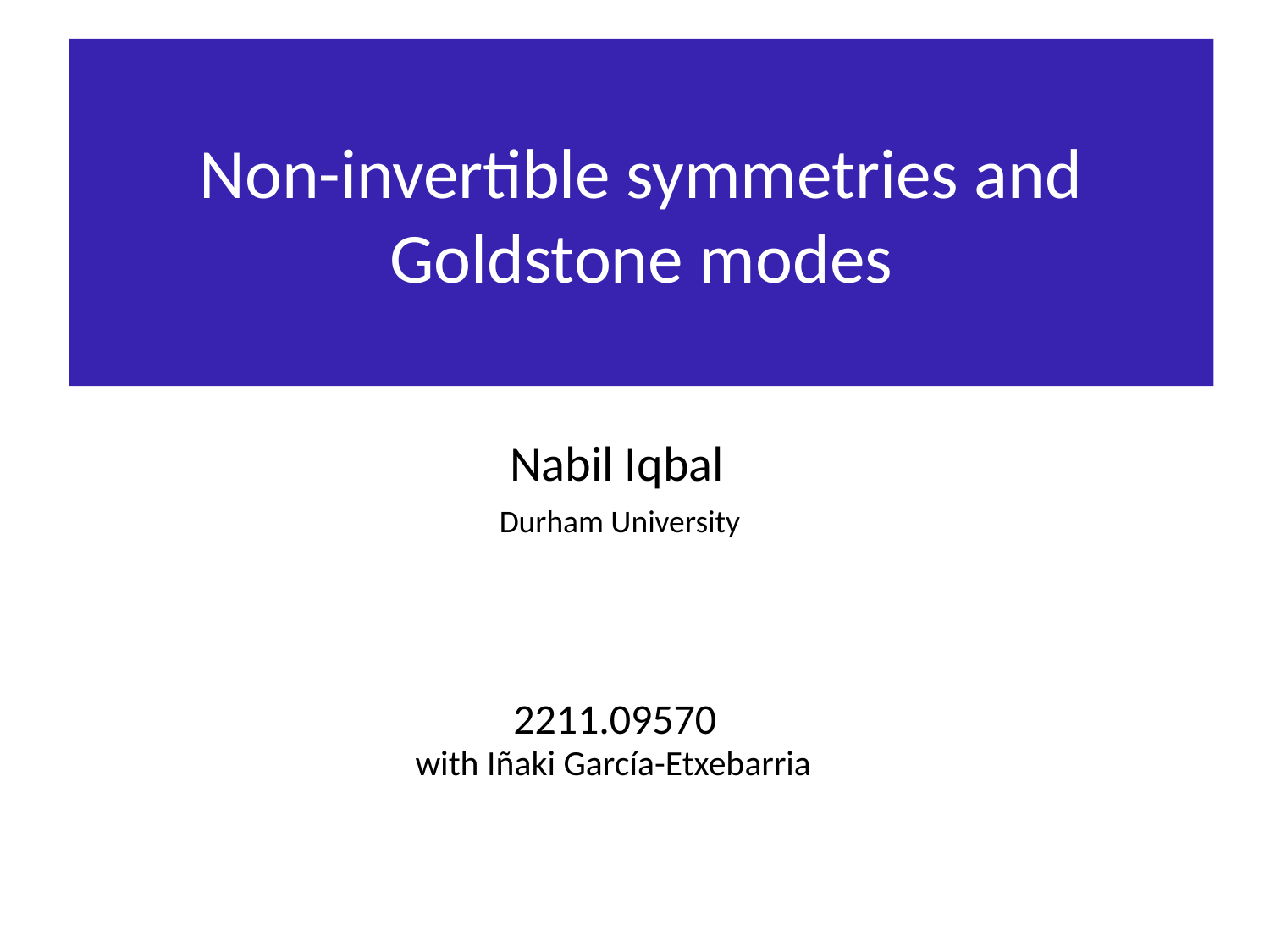

Non-invertible symmetries and Goldstone modes
Nabil Iqbal
Durham University
2211.09570
with Iñaki García-Etxebarria